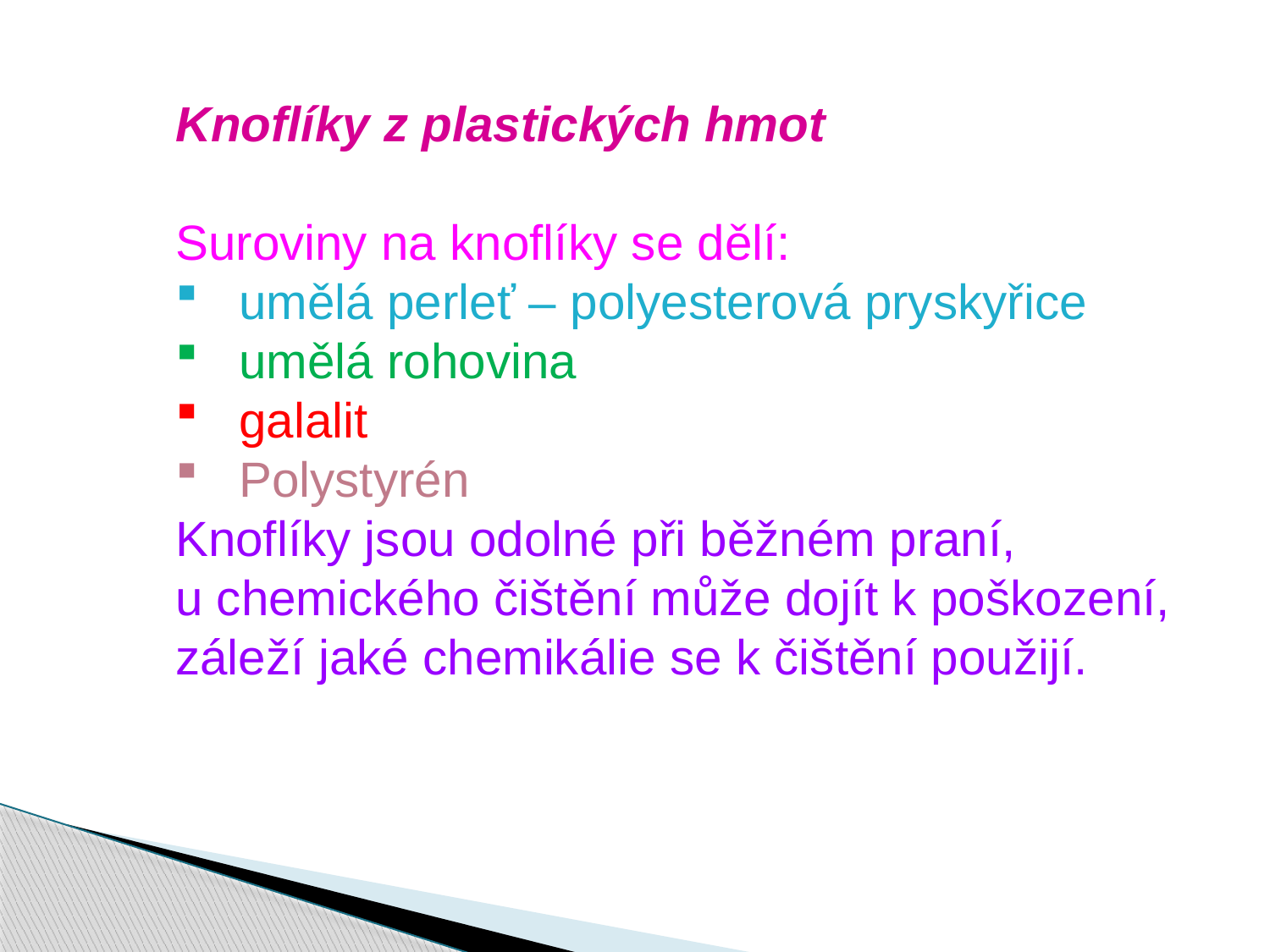

Knoflíky z plastických hmot

Suroviny na knoflíky se dělí:
umělá perleť – polyesterová pryskyřice
umělá rohovina
galalit
Polystyrén
Knoflíky jsou odolné při běžném praní,
u chemického čištění může dojít k poškození,
záleží jaké chemikálie se k čištění použijí.